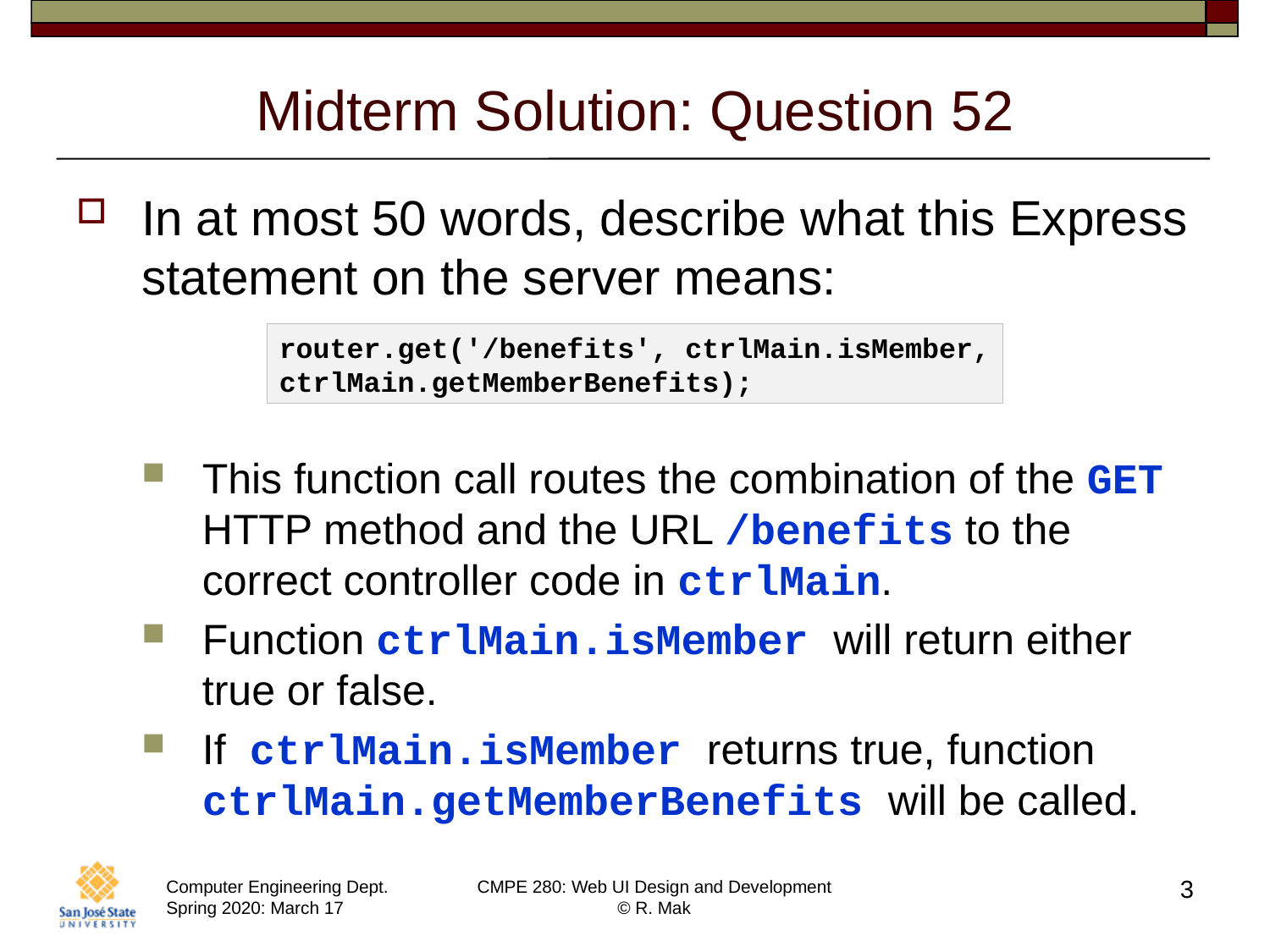

# Midterm Solution: Question 52
In at most 50 words, describe what this Express statement on the server means:

This function call routes the combination of the GET HTTP method and the URL /benefits to the correct controller code in ctrlMain.
Function ctrlMain.isMember will return either true or false.
If  ctrlMain.isMember returns true, function ctrlMain.getMemberBenefits will be called.
router.get('/benefits', ctrlMain.isMember,
ctrlMain.getMemberBenefits);
3